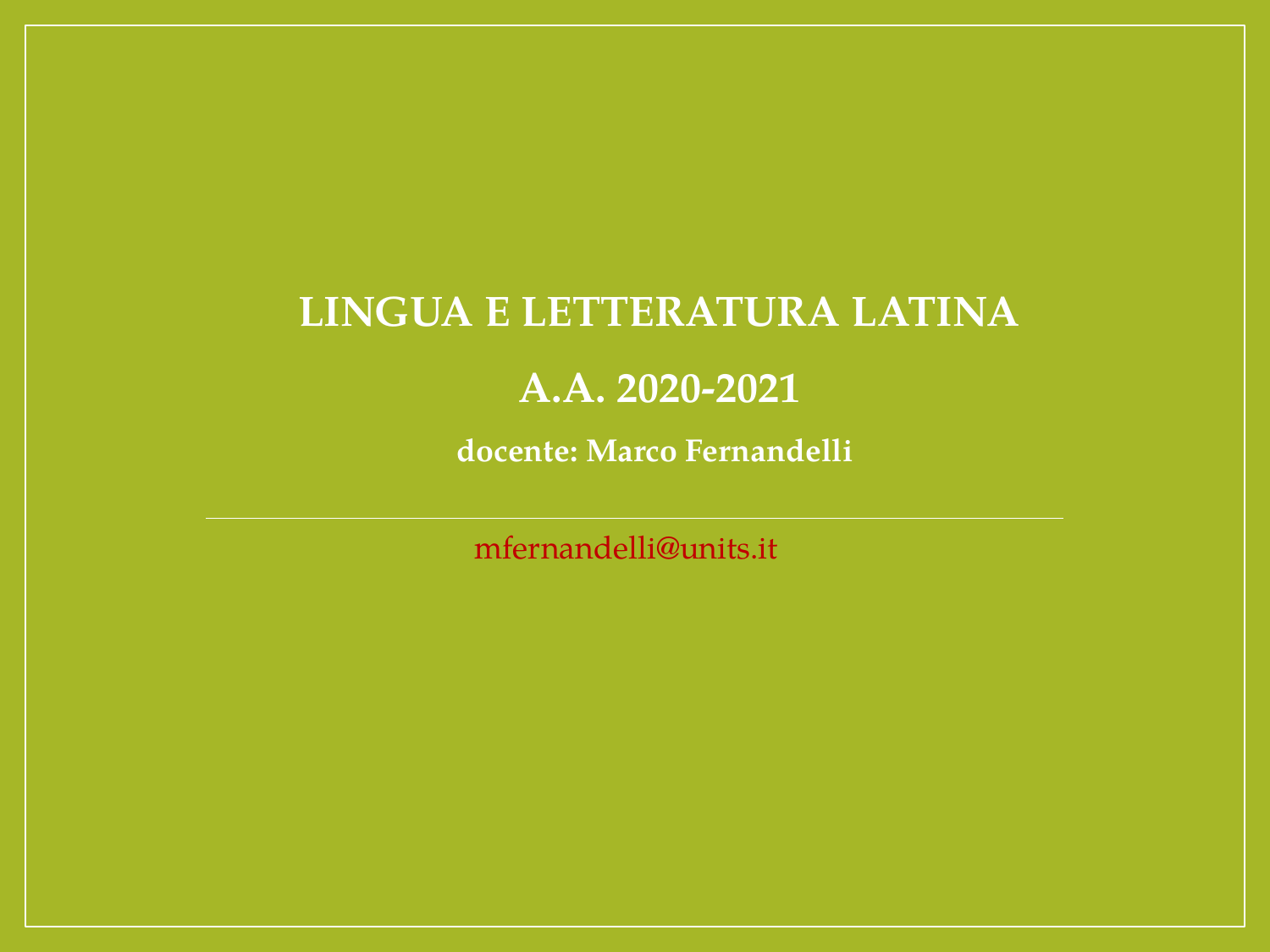

# LINGUA E LETTERATURA LATINA a.a. 2020-2021 docente: Marco Fernandelli
mfernandelli@units.it